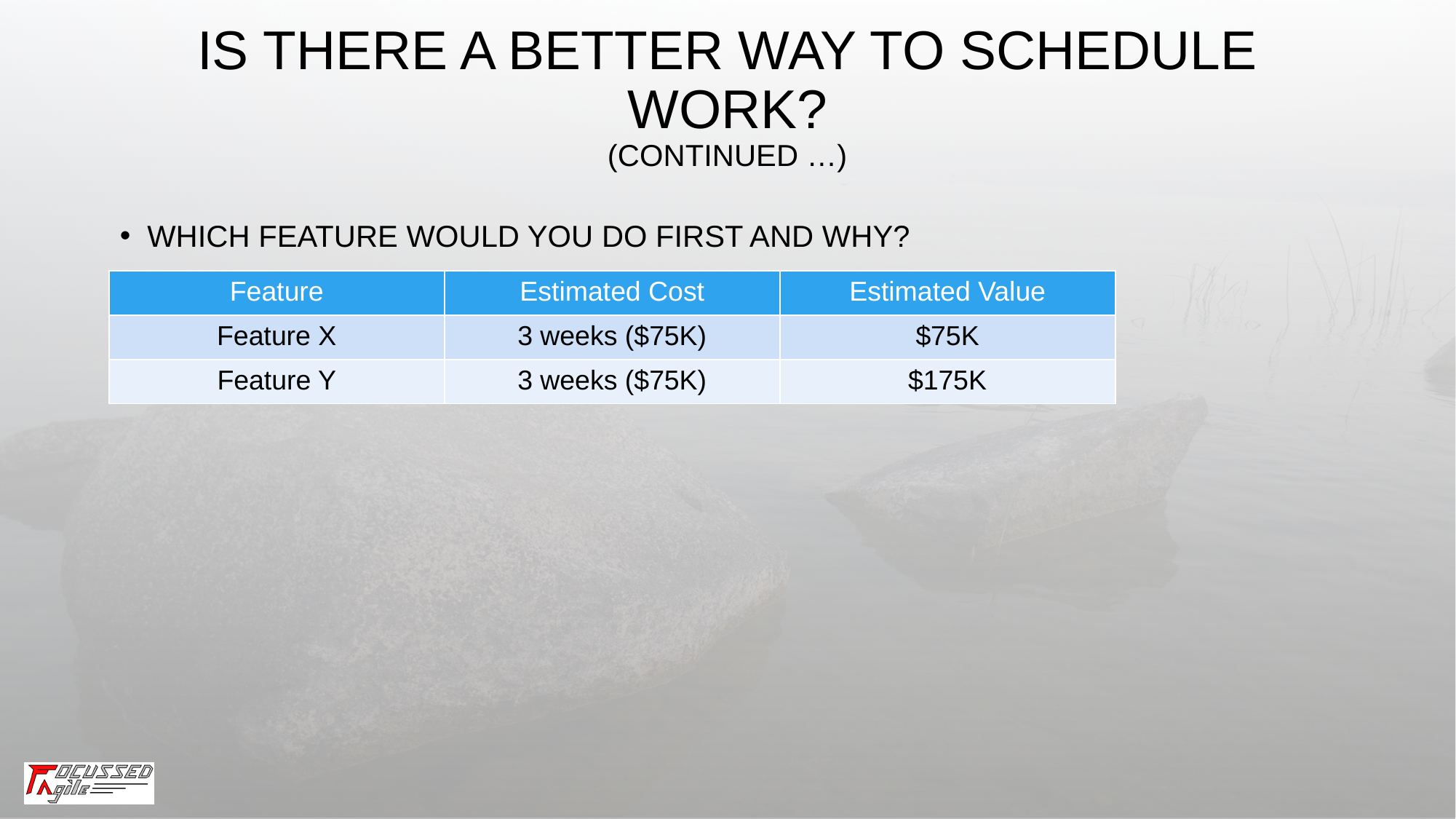

# Is there a better way to schedule work? (Continued …)
Which feature would you do first and why?
| Feature | Estimated Cost | Estimated Value |
| --- | --- | --- |
| Feature X | 3 weeks ($75K) | $75K |
| Feature Y | 3 weeks ($75K) | $175K |